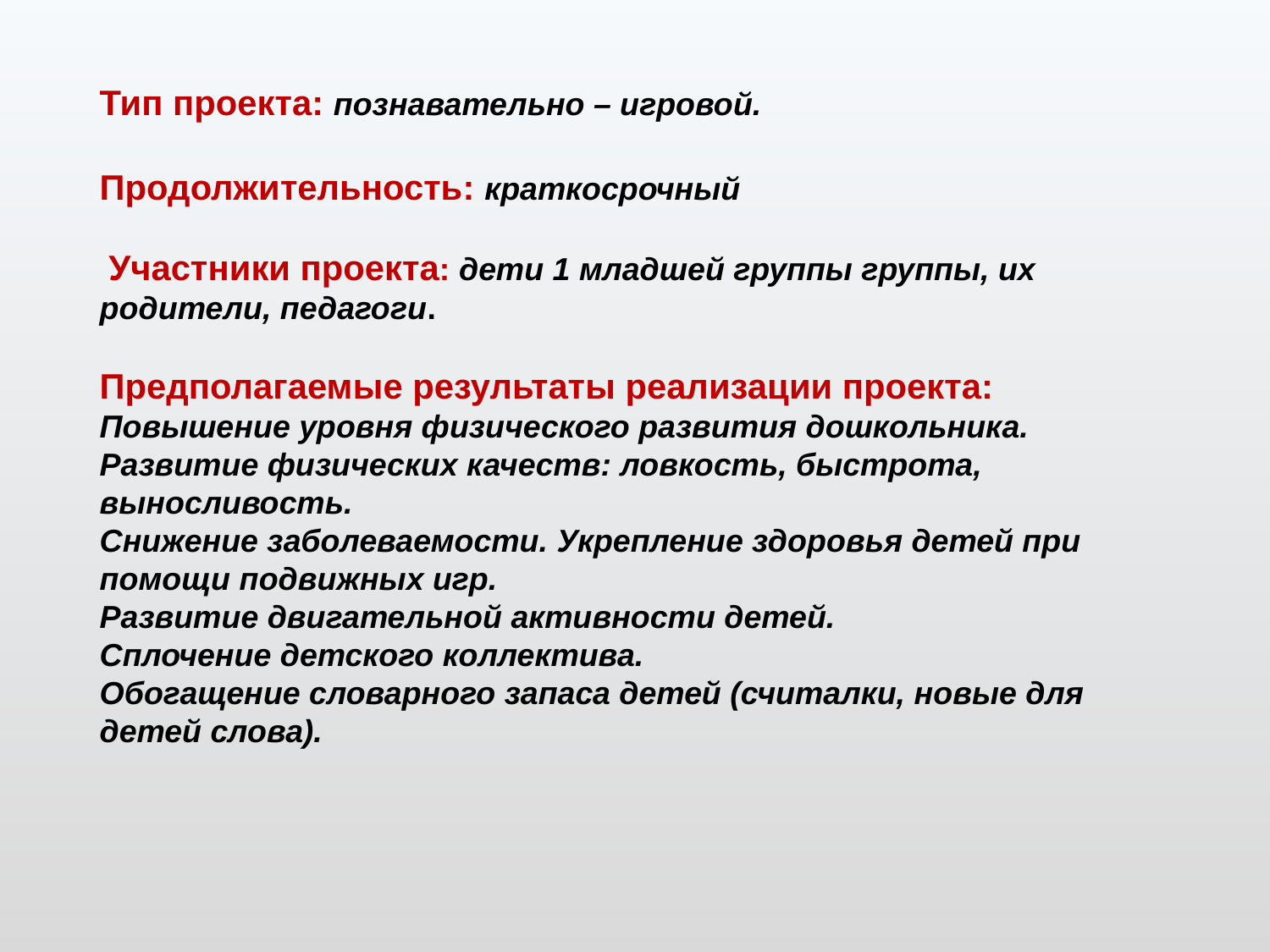

Тип проекта: познавательно – игровой.

Продолжительность: краткосрочный

 Участники проекта: дети 1 младшей группы группы, их родители, педагоги.
Предполагаемые результаты реализации проекта:
Повышение уровня физического развития дошкольника. Развитие физических качеств: ловкость, быстрота, выносливость.
Снижение заболеваемости. Укрепление здоровья детей при помощи подвижных игр.
Развитие двигательной активности детей.
Сплочение детского коллектива.
Обогащение словарного запаса детей (считалки, новые для детей слова).